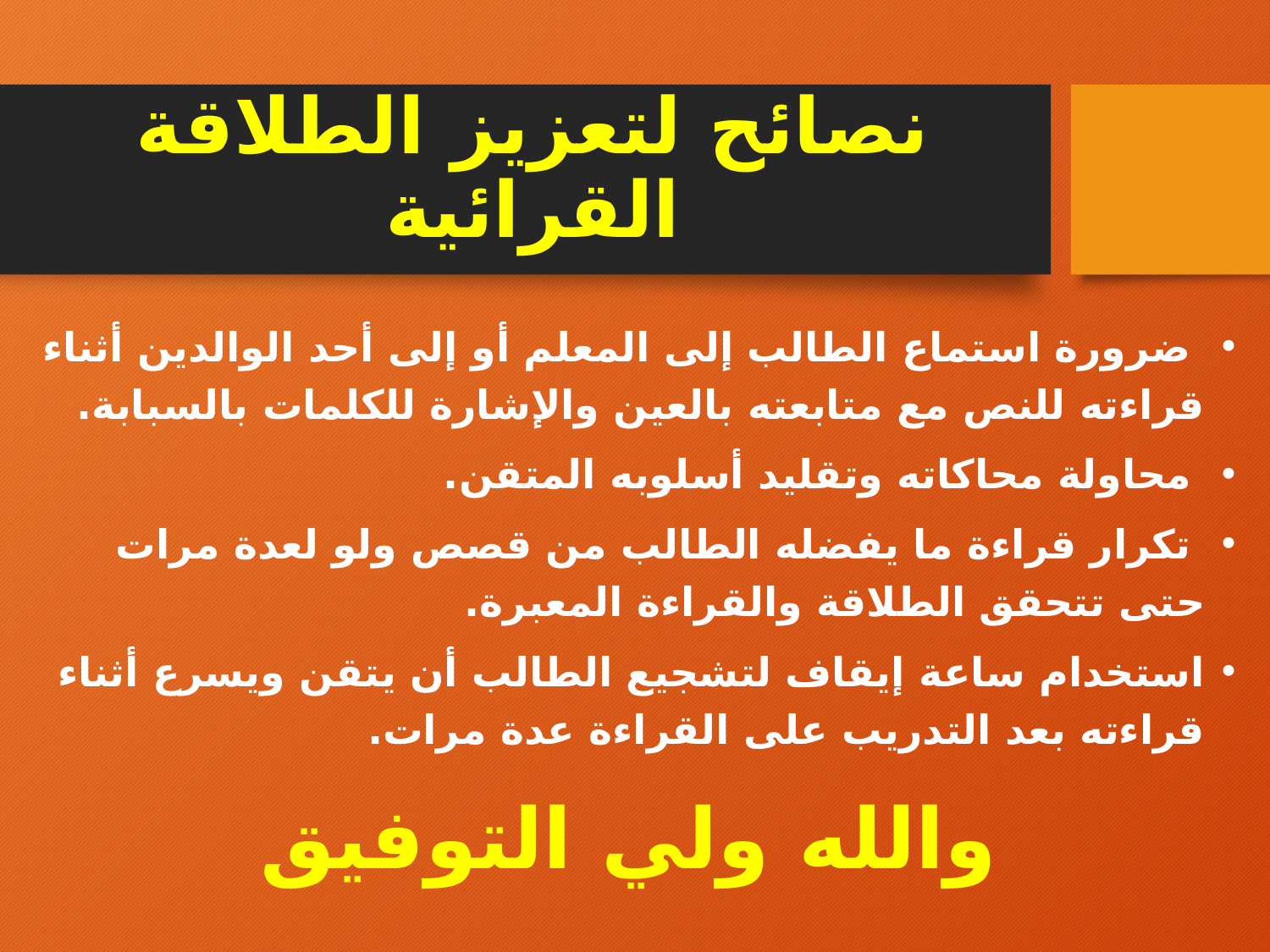

# نصائح لتعزيز الطلاقة القرائية
 ضرورة استماع الطالب إلى المعلم أو إلى أحد الوالدين أثناء قراءته للنص مع متابعته بالعين والإشارة للكلمات بالسبابة.
 محاولة محاكاته وتقليد أسلوبه المتقن.
 تكرار قراءة ما يفضله الطالب من قصص ولو لعدة مرات حتى تتحقق الطلاقة والقراءة المعبرة.
استخدام ساعة إيقاف لتشجيع الطالب أن يتقن ويسرع أثناء قراءته بعد التدريب على القراءة عدة مرات.
والله ولي التوفيق